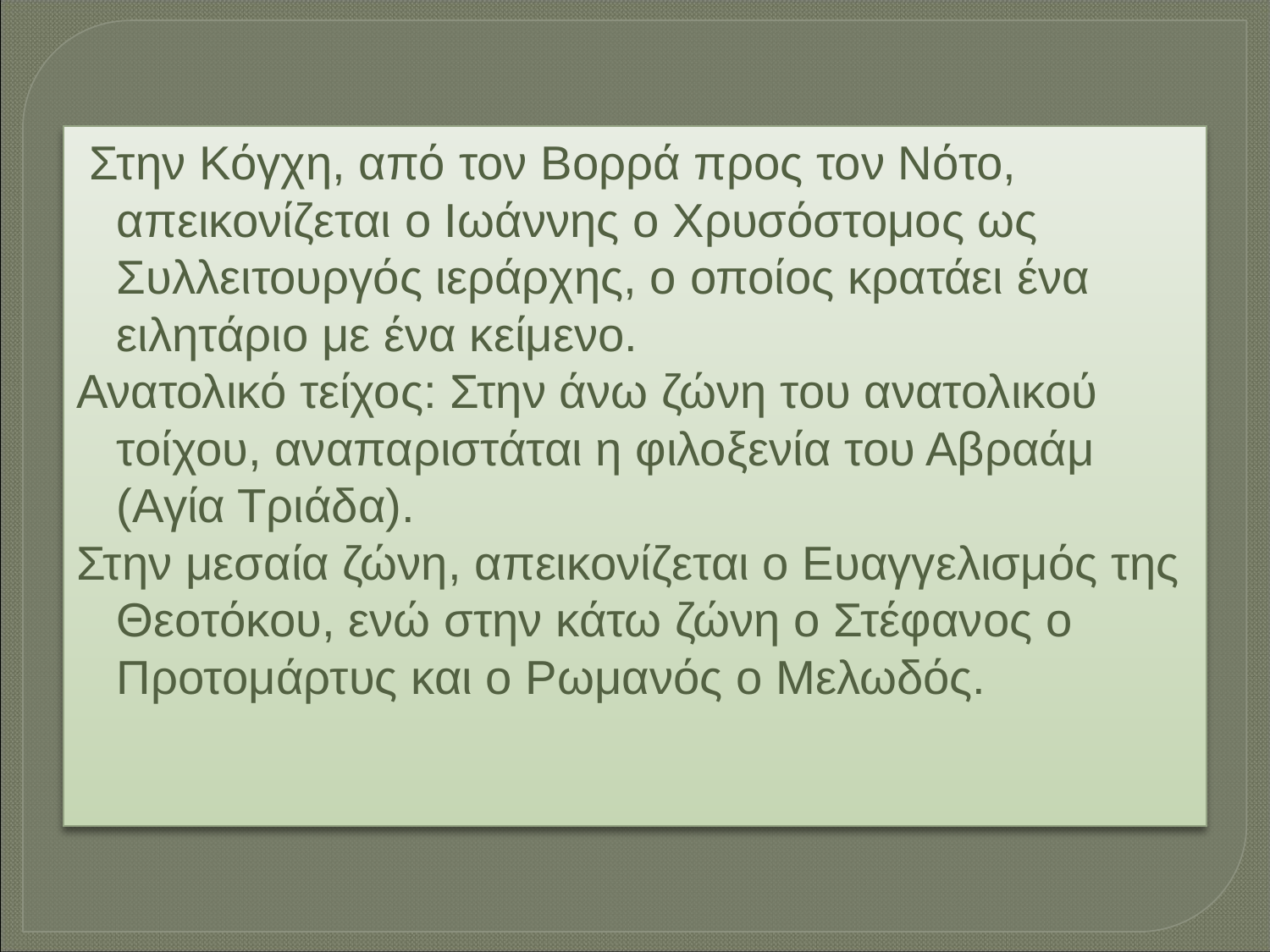

Στην Κόγχη, από τον Βορρά προς τον Νότο, απεικονίζεται ο Ιωάννης ο Χρυσόστομος ως Συλλειτουργός ιεράρχης, ο οποίος κρατάει ένα ειλητάριο με ένα κείμενο.
Ανατολικό τείχος: Στην άνω ζώνη του ανατολικού τοίχου, αναπαριστάται η φιλοξενία του Αβραάμ (Αγία Τριάδα).
Στην μεσαία ζώνη, απεικονίζεται ο Ευαγγελισμός της Θεοτόκου, ενώ στην κάτω ζώνη ο Στέφανος ο Προτομάρτυς και ο Ρωμανός ο Μελωδός.